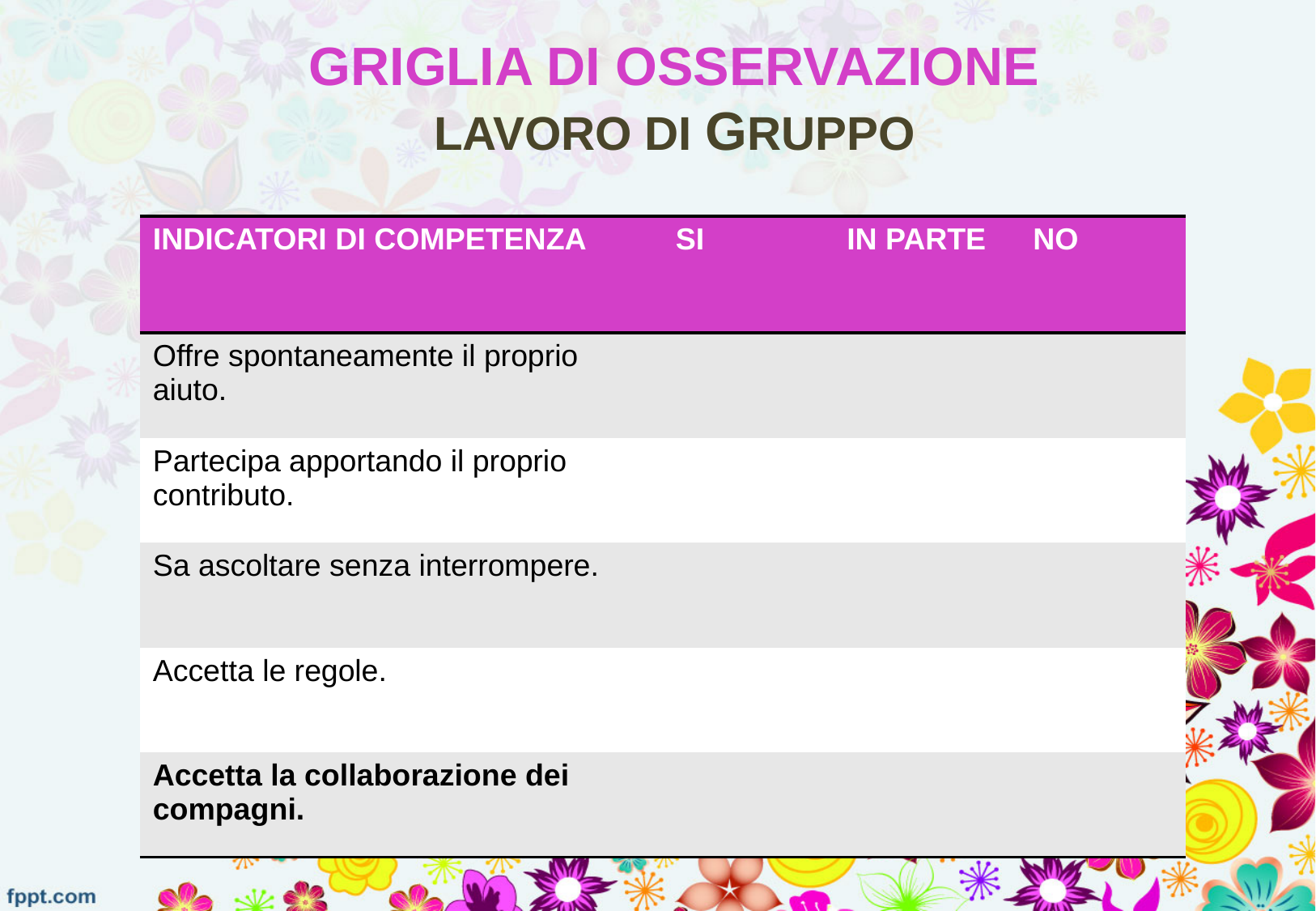

# GRIGLIA DI OSSERVAZIONE LAVORO DI GRUPPO
| INDICATORI DI COMPETENZA | SI | IN PARTE | NO |
| --- | --- | --- | --- |
| Offre spontaneamente il proprio aiuto. |  |  |  |
| Partecipa apportando il proprio contributo. |  |  |  |
| Sa ascoltare senza interrompere. |  |  |  |
| Accetta le regole. |  |  |  |
| Accetta la collaborazione dei compagni. |  |  |  |